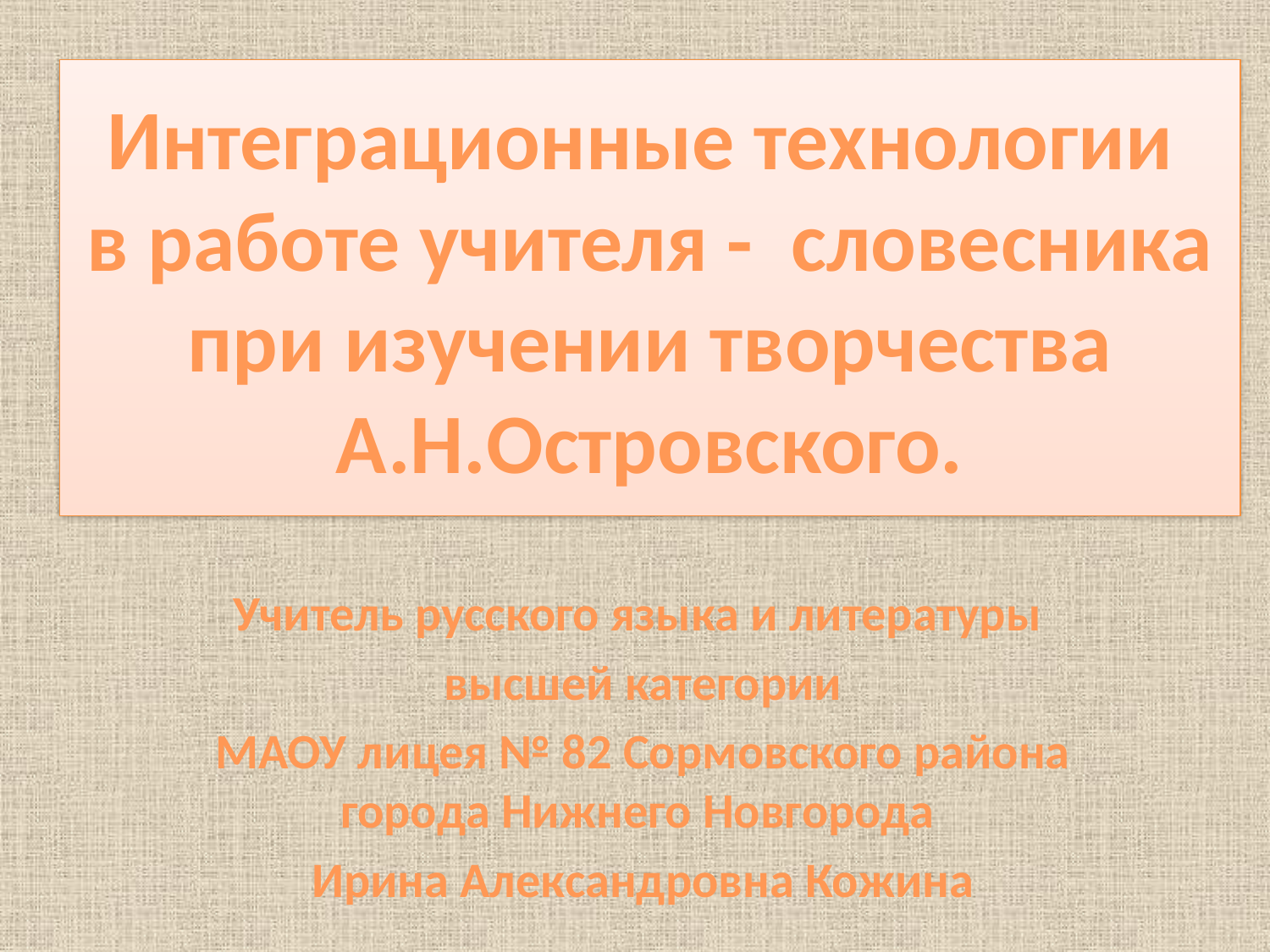

# Интеграционные технологии в работе учителя -  словесника при изучении творчества А.Н.Островского.
Учитель русского языка и литературы
высшей категории
МАОУ лицея № 82 Сормовского района города Нижнего Новгорода
Ирина Александровна Кожина